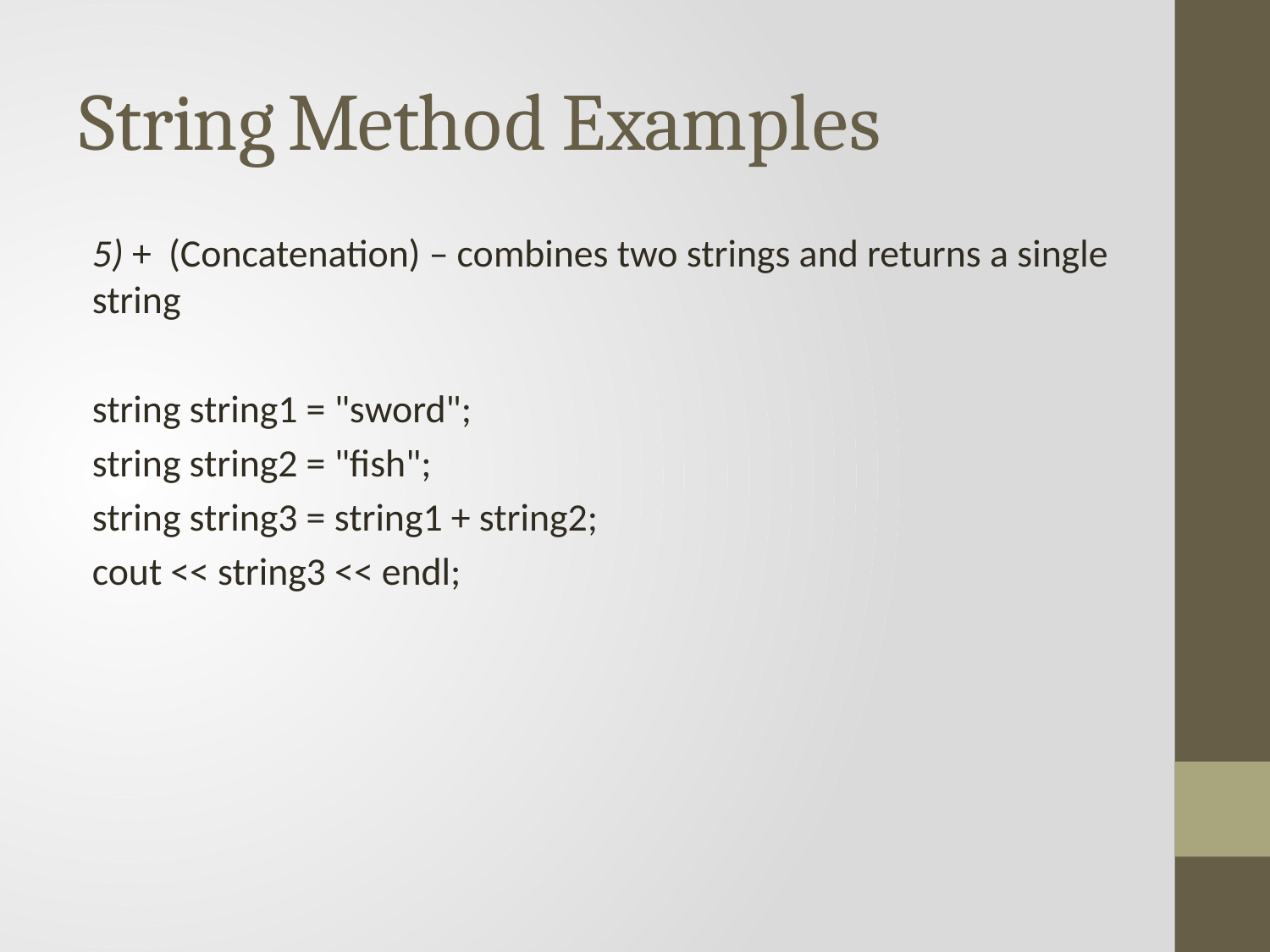

# String Method Examples
5) +  (Concatenation) – combines two strings and returns a single string

string string1 = "sword";
string string2 = "fish";
string string3 = string1 + string2;
cout << string3 << endl;